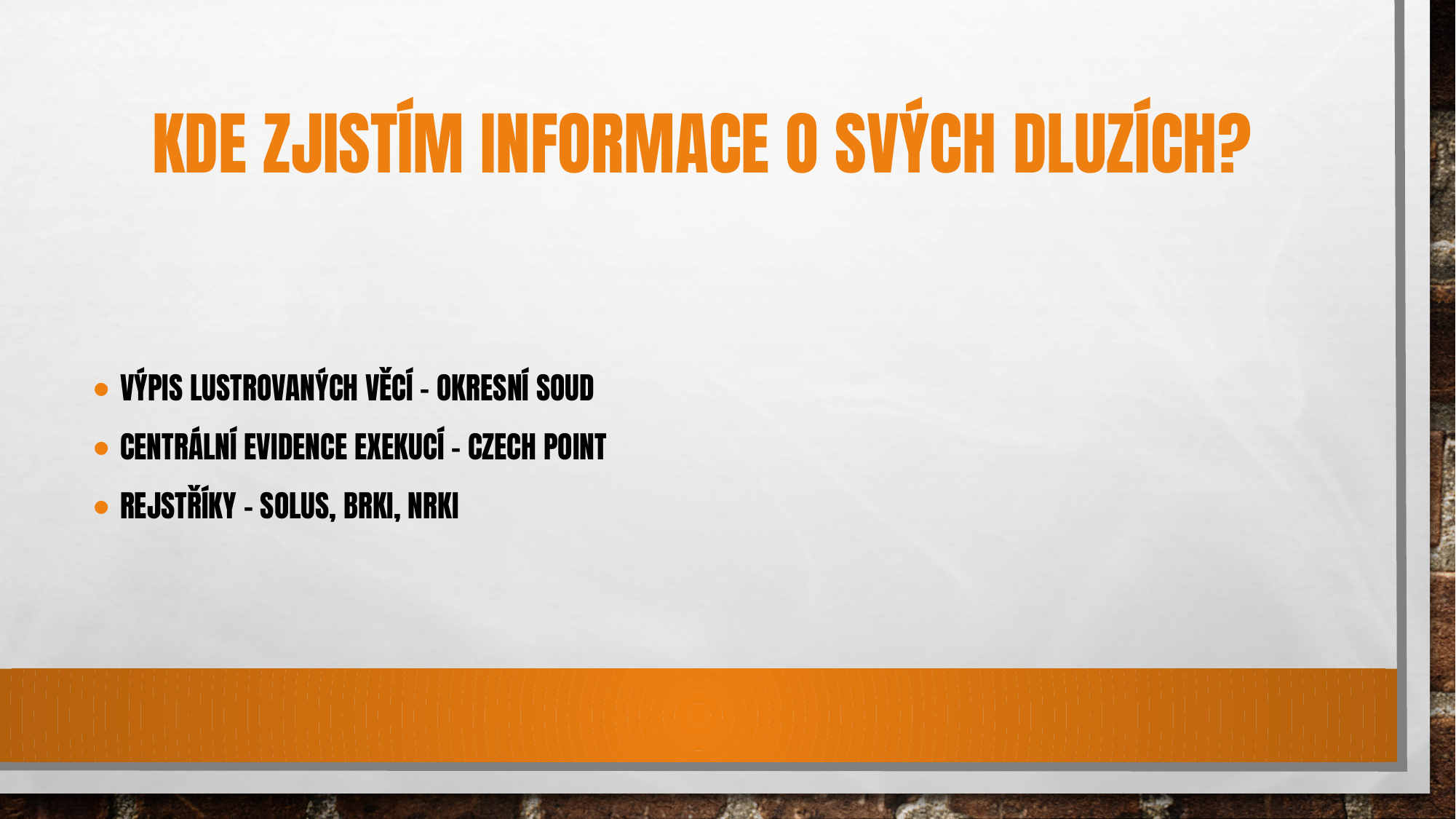

# Kde zjistím informace o svých dluzích?
Výpis lustrovaných věcí – okresní soud
Centrální evidence exekucí – czech point
Rejstříky – solus, brki, nrki